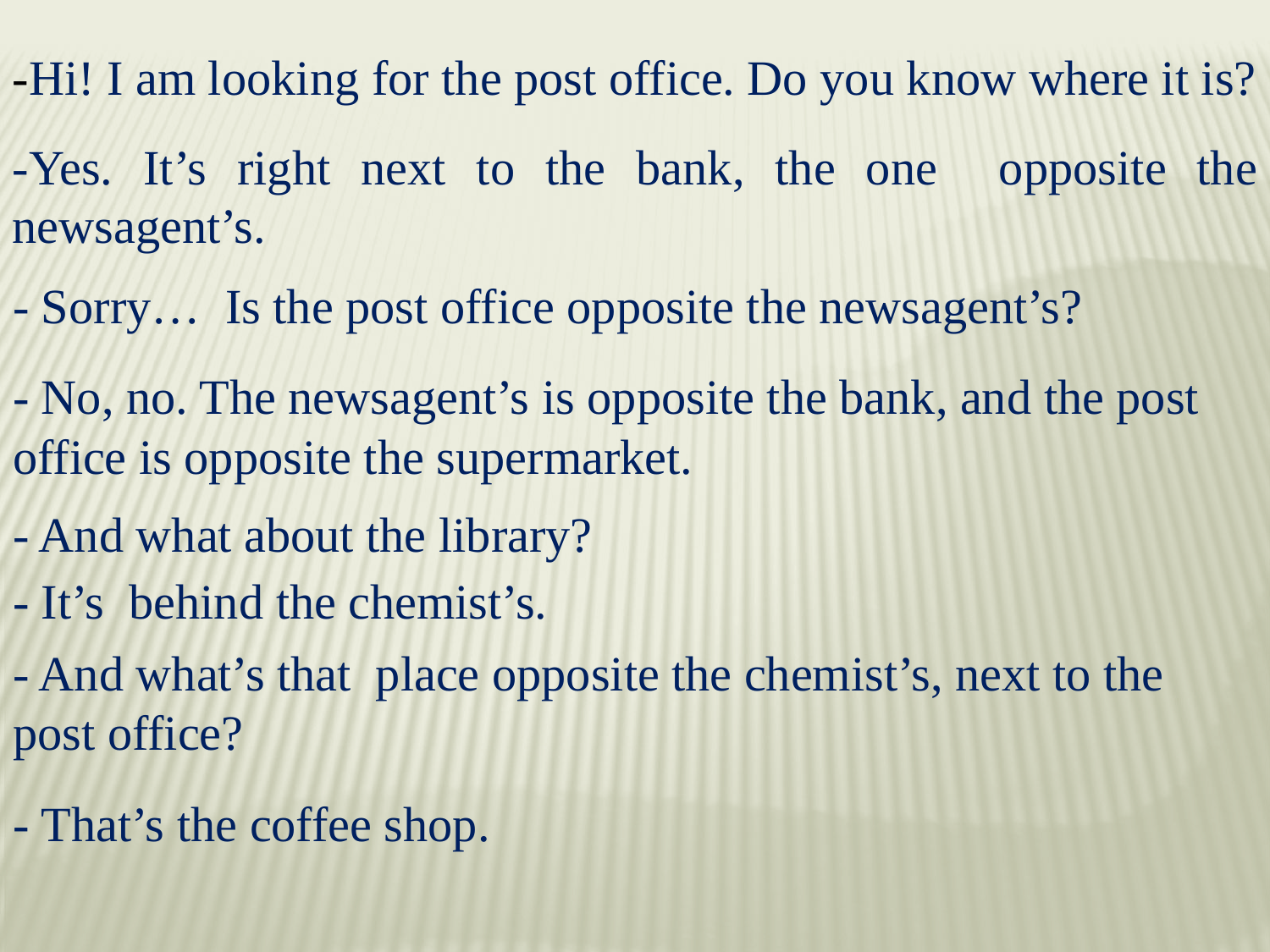

-Hi! I am looking for the post office. Do you know where it is?
-Yes. It’s right next to the bank, the one  opposite the newsagent’s.
- Sorry…  Is the post office opposite the newsagent’s?
- No, no. The newsagent’s is opposite the bank, and the post office is opposite the supermarket.
- And what about the library?
- It’s  behind the chemist’s.
- And what’s that  place opposite the chemist’s, next to the post office?
- That’s the coffee shop.